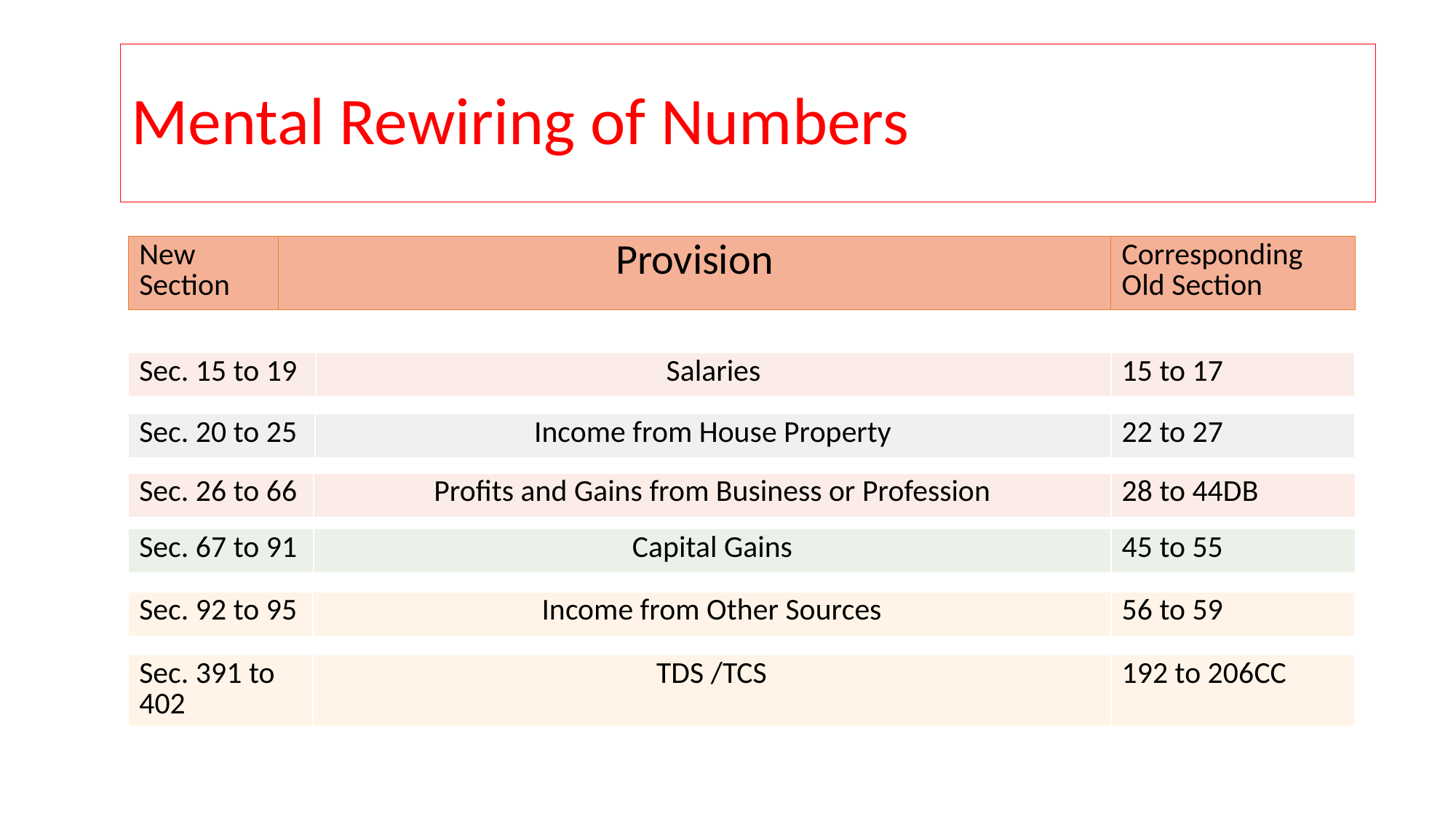

# Mental Rewiring of Numbers
| New Section | Provision | Corresponding Old Section |
| --- | --- | --- |
| Sec. 15 to 19 | Salaries | 15 to 17 |
| --- | --- | --- |
| Sec. 20 to 25 | Income from House Property | 22 to 27 |
| --- | --- | --- |
| Sec. 26 to 66 | Profits and Gains from Business or Profession | 28 to 44DB |
| --- | --- | --- |
| Sec. 67 to 91 | Capital Gains | 45 to 55 |
| --- | --- | --- |
| Sec. 92 to 95 | Income from Other Sources | 56 to 59 |
| --- | --- | --- |
| Sec. 391 to 402 | TDS /TCS | 192 to 206CC |
| --- | --- | --- |